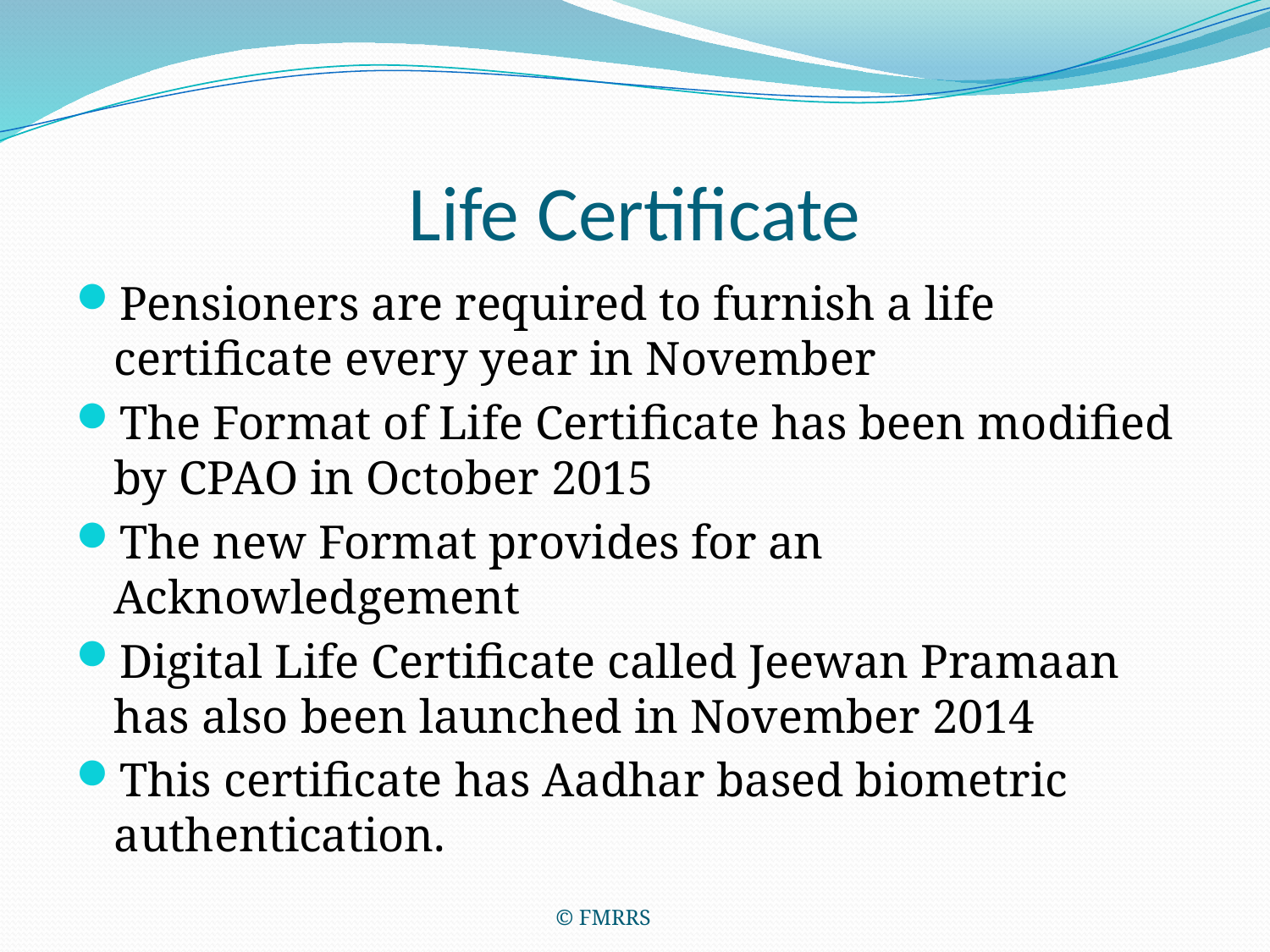

# Life Certificate
Pensioners are required to furnish a life certificate every year in November
The Format of Life Certificate has been modified by CPAO in October 2015
The new Format provides for an Acknowledgement
Digital Life Certificate called Jeewan Pramaan has also been launched in November 2014
This certificate has Aadhar based biometric authentication.
© FMRRS